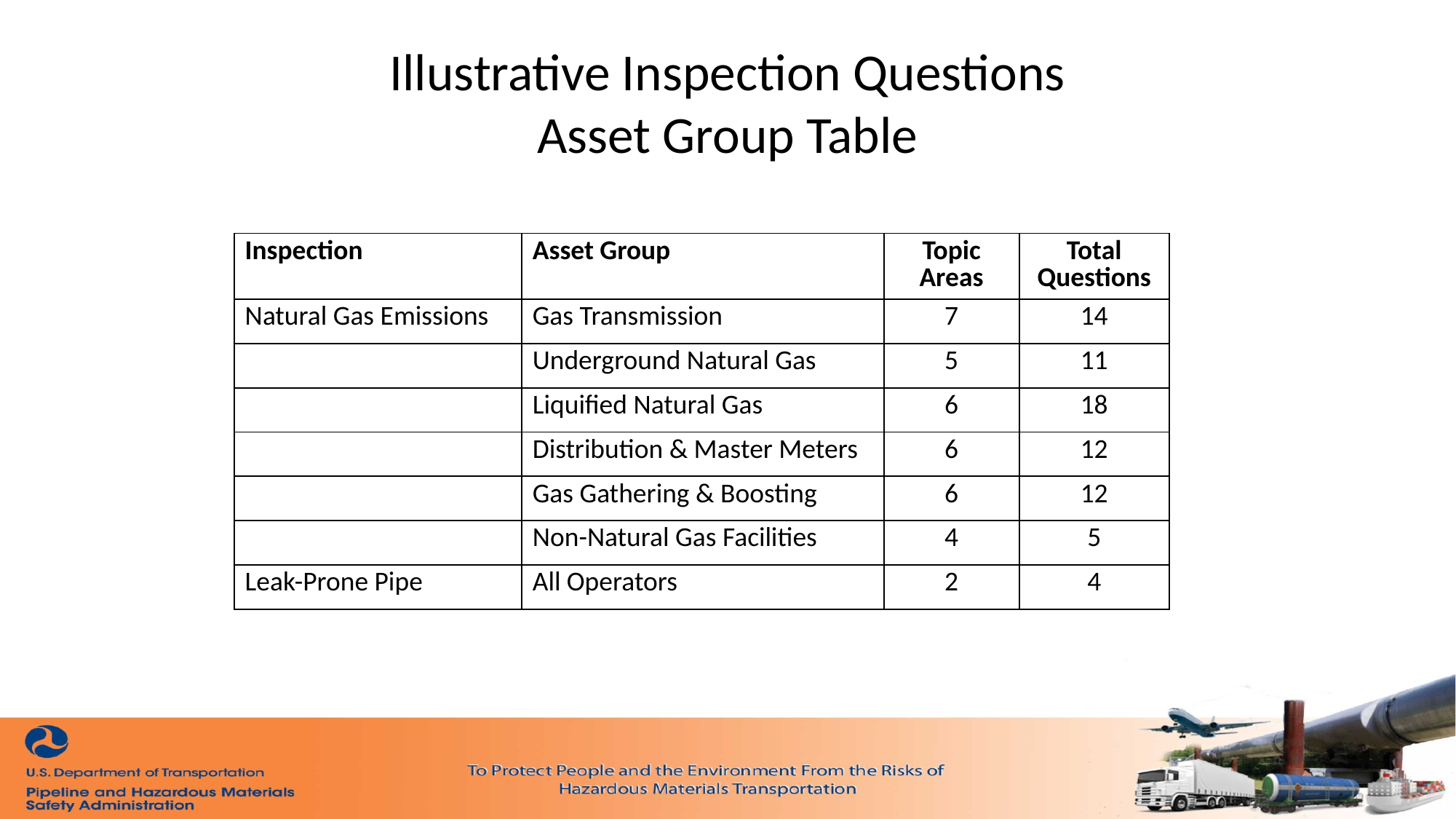

# Illustrative Inspection Questions Asset Group Table
| Inspection | Asset Group | Topic Areas | Total Questions |
| --- | --- | --- | --- |
| Natural Gas Emissions | Gas Transmission | 7 | 14 |
|  | Underground Natural Gas | 5 | 11 |
|  | Liquified Natural Gas | 6 | 18 |
|  | Distribution & Master Meters | 6 | 12 |
|  | Gas Gathering & Boosting | 6 | 12 |
|  | Non-Natural Gas Facilities | 4 | 5 |
| Leak-Prone Pipe | All Operators | 2 | 4 |